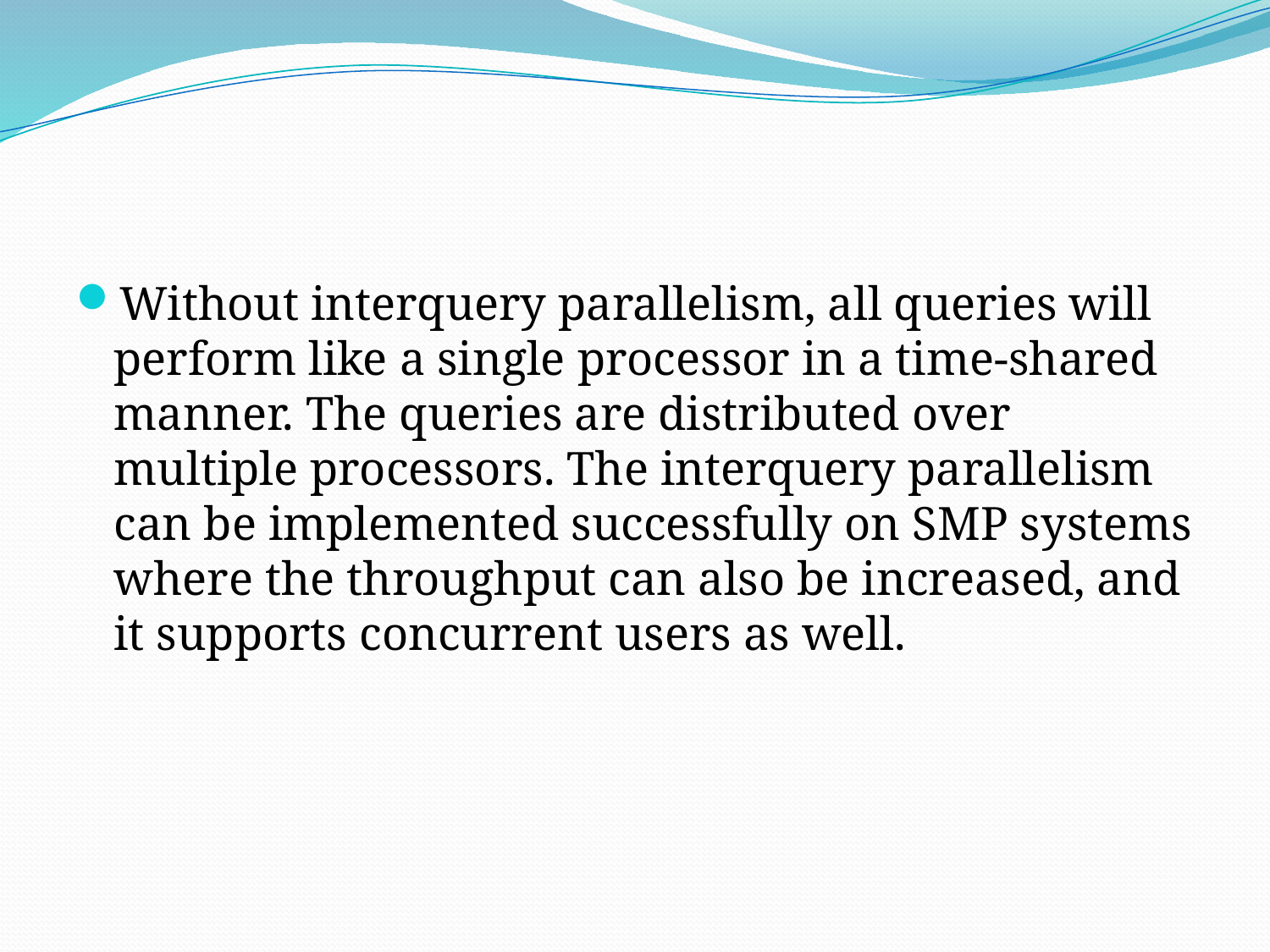

#
Without interquery parallelism, all queries will perform like a single processor in a time-shared manner. The queries are distributed over multiple processors. The interquery parallelism can be implemented successfully on SMP systems where the throughput can also be increased, and it supports concurrent users as well.